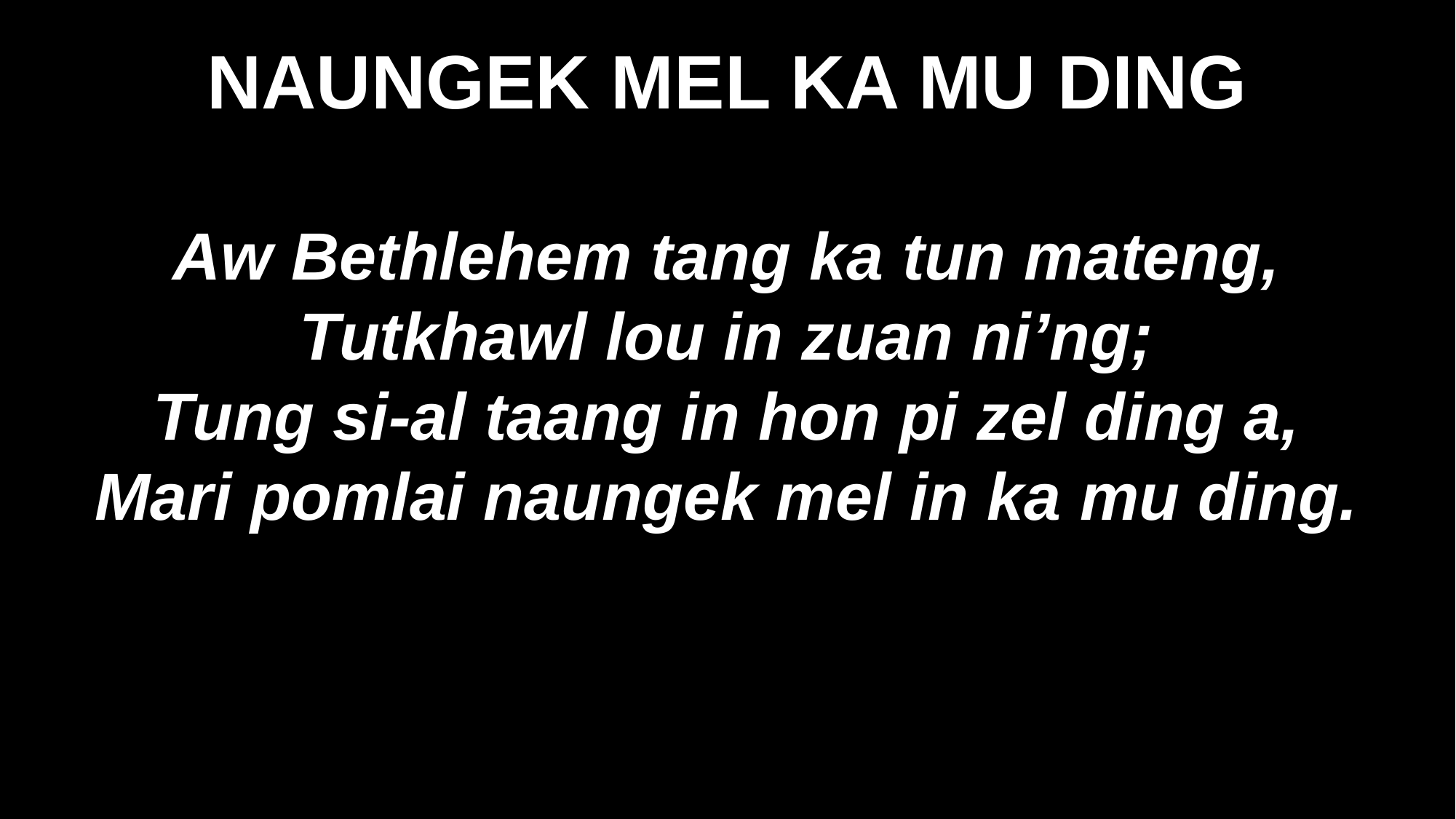

# NAUNGEK MEL KA MU DING
Aw Bethlehem tang ka tun mateng,
Tutkhawl lou in zuan ni’ng;
Tung si-al taang in hon pi zel ding a,
Mari pomlai naungek mel in ka mu ding.